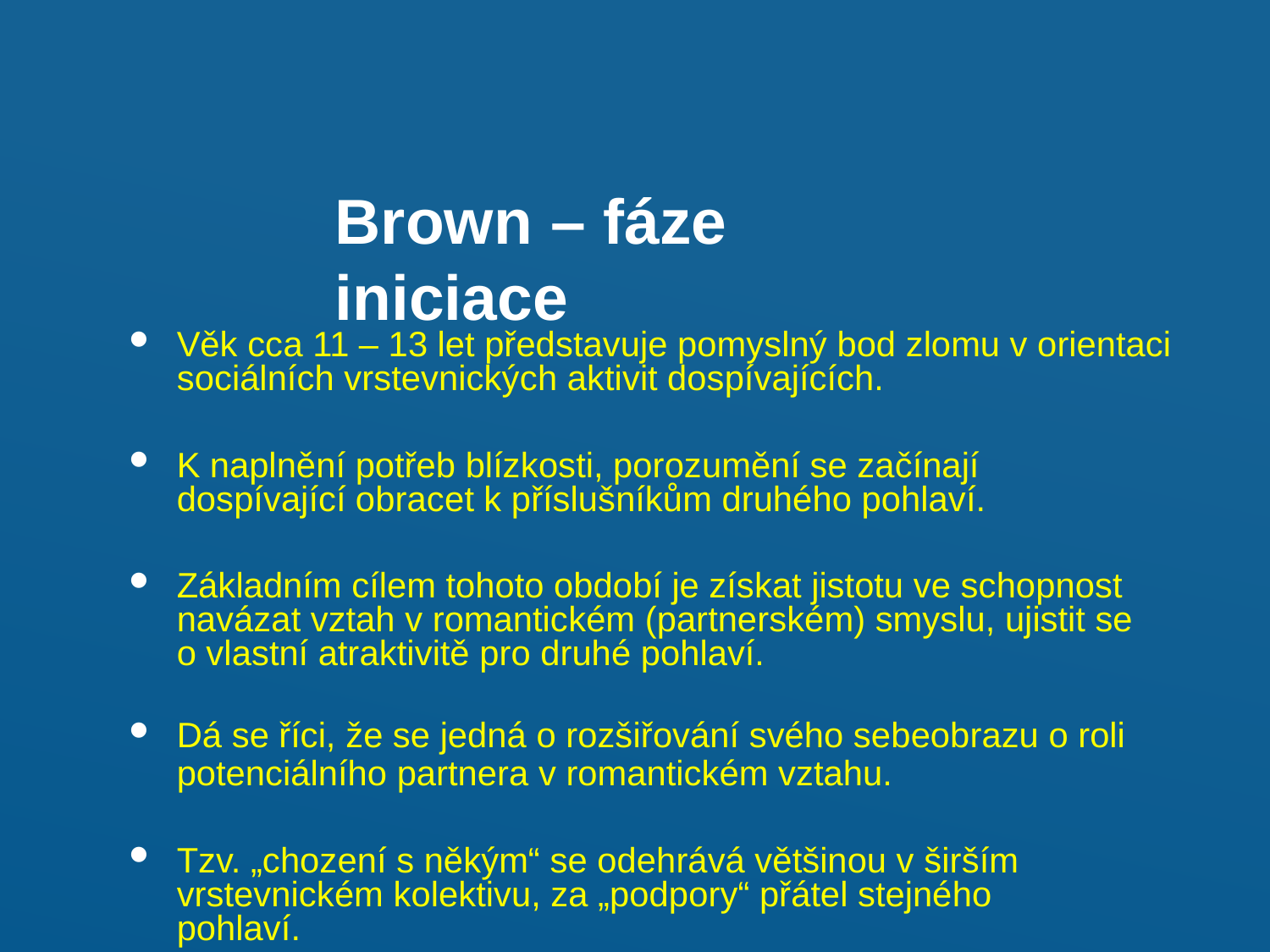

Brown – fáze	iniciace
Věk cca 11 – 13 let představuje pomyslný bod zlomu v orientaci sociálních vrstevnických aktivit dospívajících.

K naplnění potřeb blízkosti, porozumění se začínají dospívající obracet k příslušníkům druhého pohlaví.

Základním cílem tohoto období je získat jistotu ve schopnost navázat vztah v romantickém (partnerském) smyslu, ujistit se o vlastní atraktivitě pro druhé pohlaví.

Dá se říci, že se jedná o rozšiřování svého sebeobrazu o roli
potenciálního partnera v romantickém vztahu.

Tzv. „chození s někým“ se odehrává většinou v širším vrstevnickém kolektivu, za „podpory“ přátel stejného pohlaví.